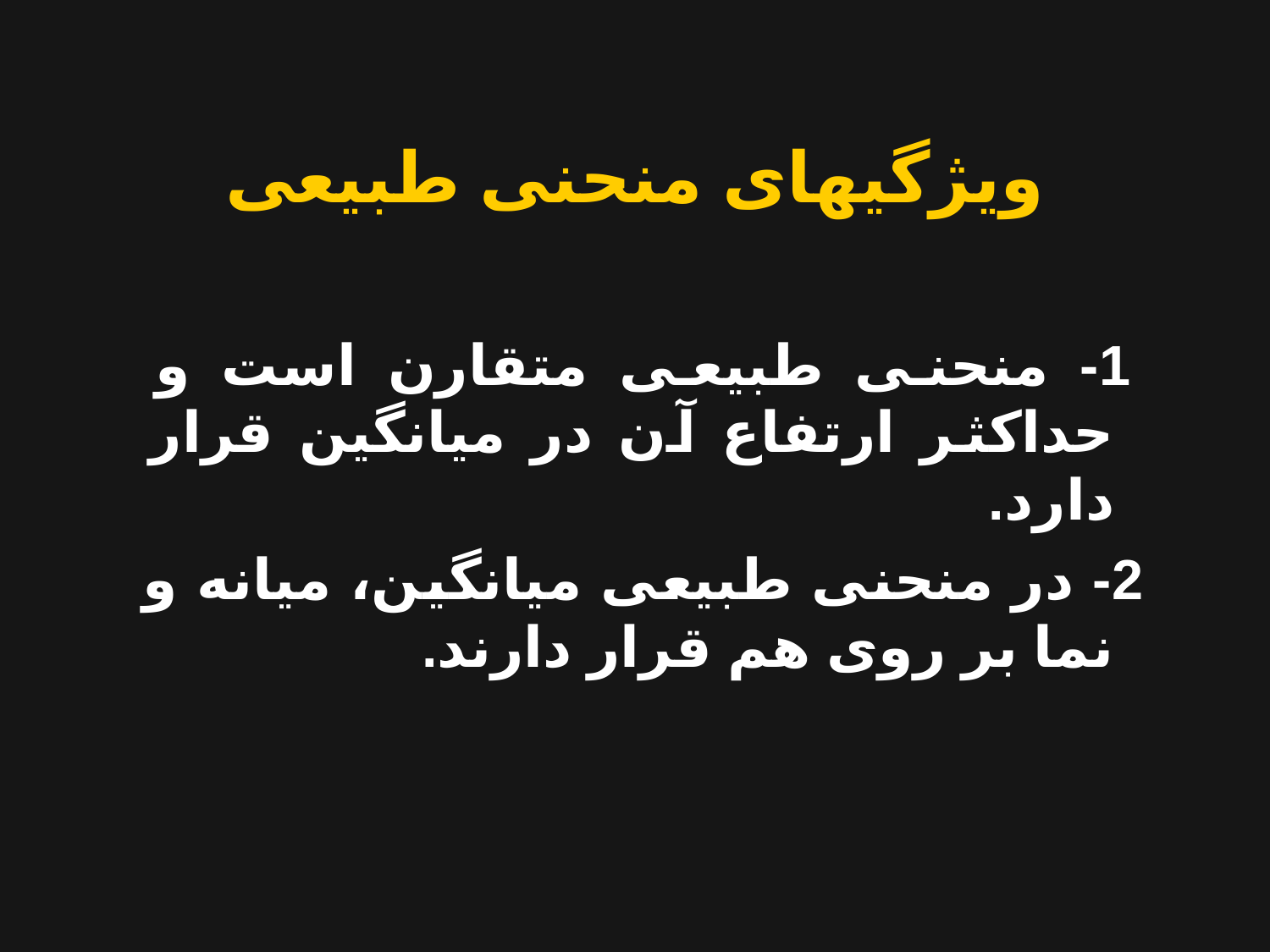

ویژگیهای منحنی طبیعی
 1- منحنی طبیعی متقارن است و حداکثر ارتفاع آن در میانگین قرار دارد.
 2- در منحنی طبیعی میانگین، میانه و نما بر روی هم قرار دارند.